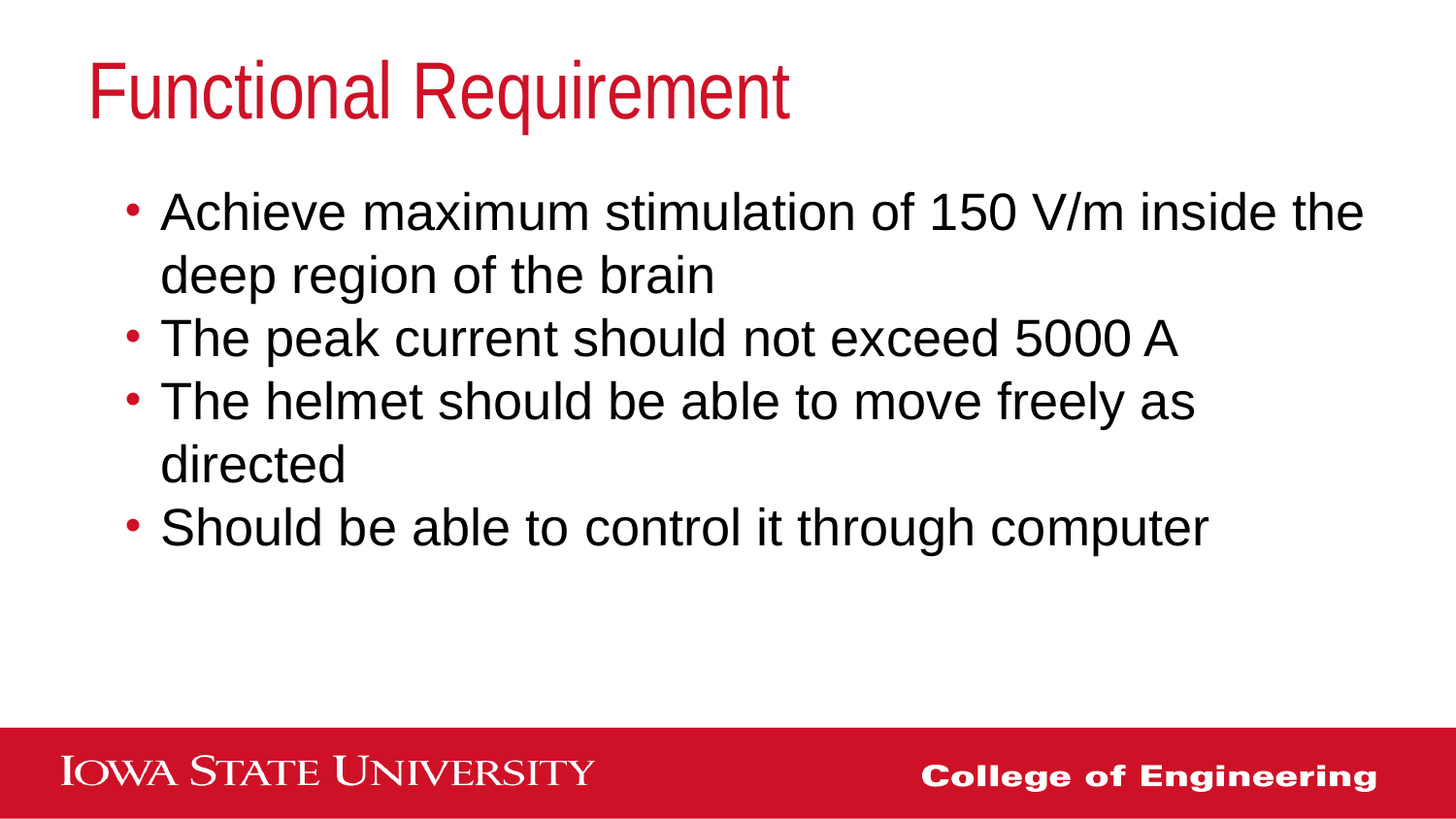

# Functional Requirement
Achieve maximum stimulation of 150 V/m inside the deep region of the brain
The peak current should not exceed 5000 A
The helmet should be able to move freely as directed
Should be able to control it through computer